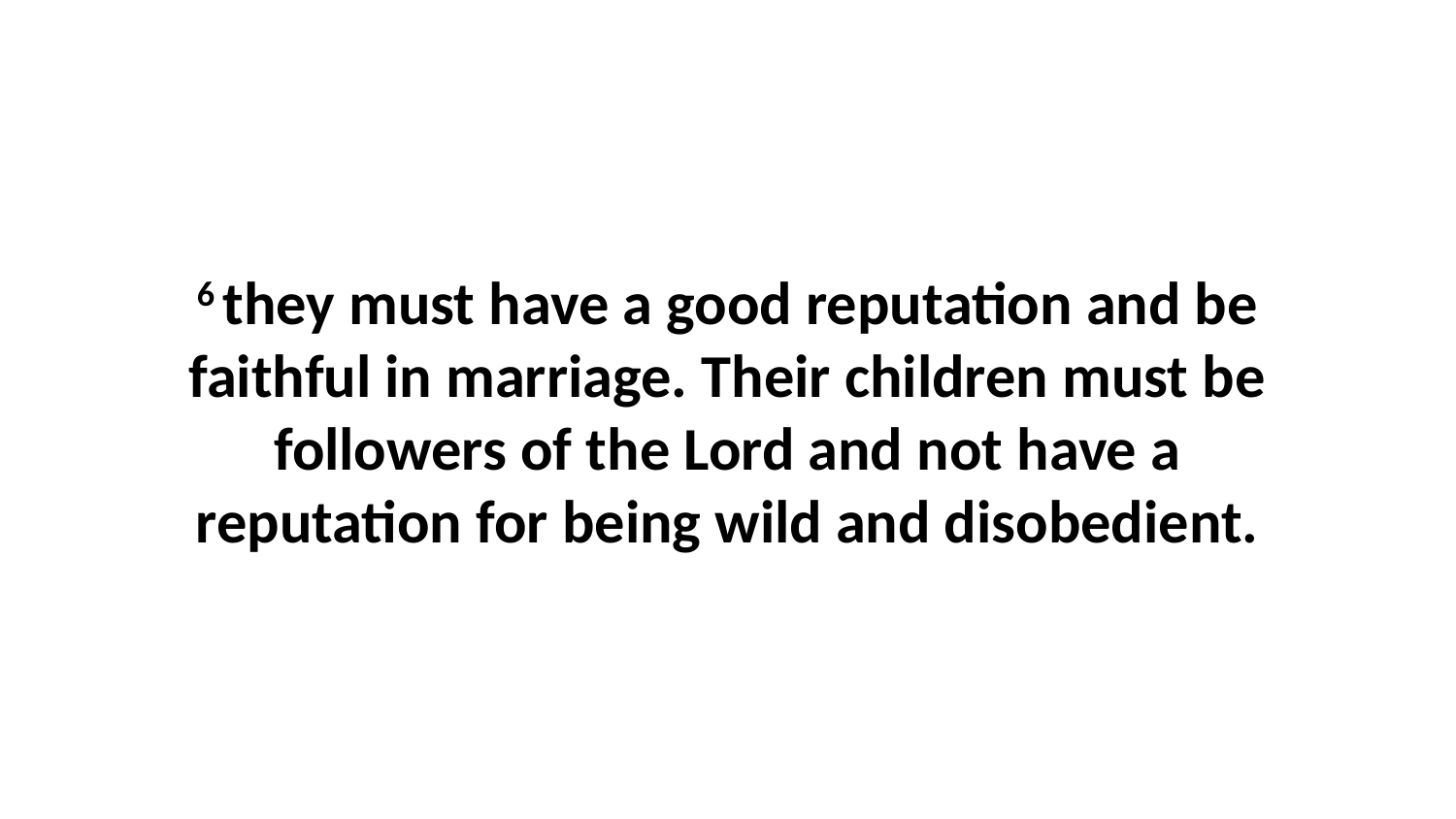

6 they must have a good reputation and be faithful in marriage. Their children must be followers of the Lord and not have a reputation for being wild and disobedient.